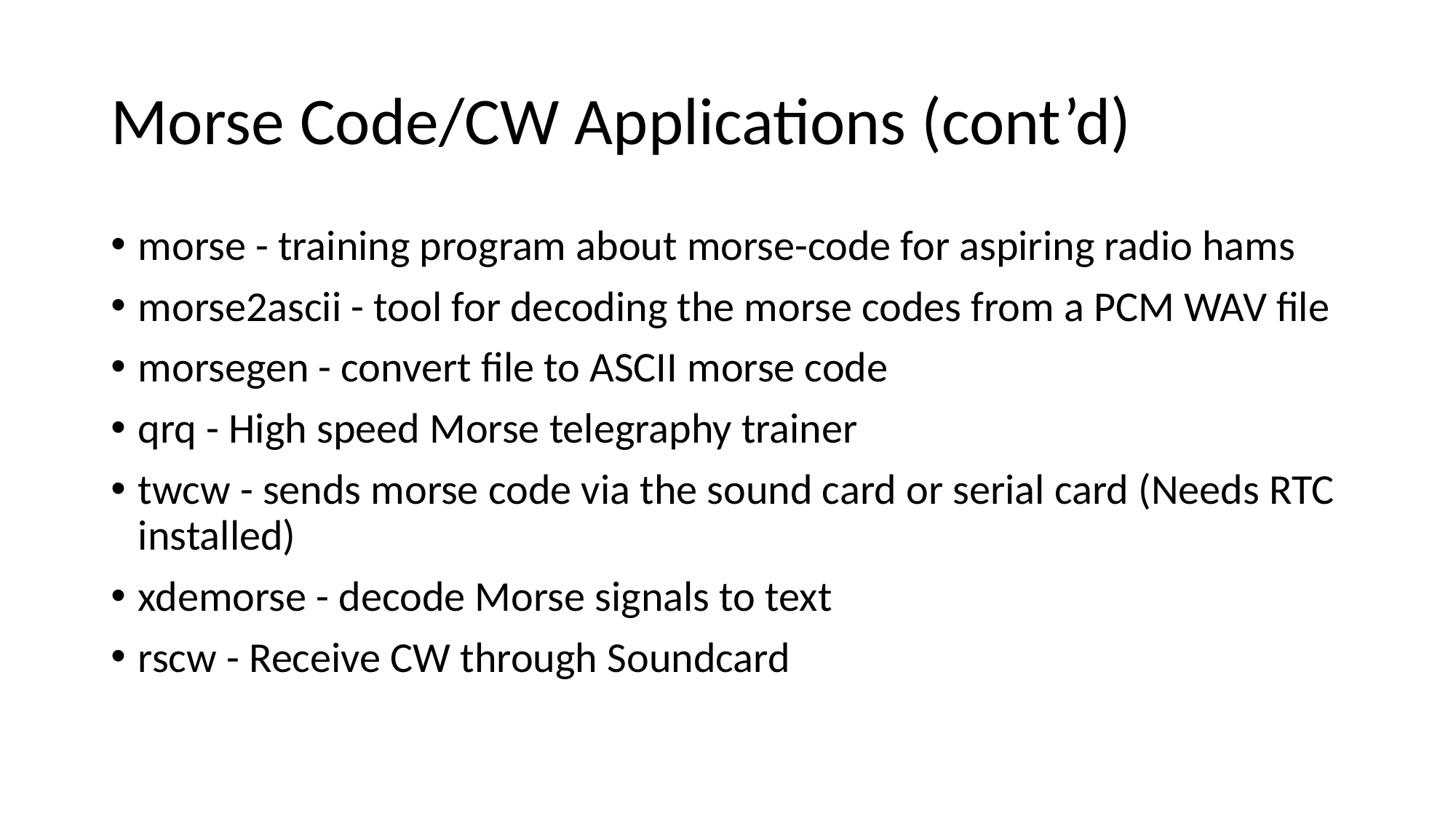

# Morse Code/CW Applications (cont’d)
morse - training program about morse-code for aspiring radio hams
morse2ascii - tool for decoding the morse codes from a PCM WAV file
morsegen - convert file to ASCII morse code
qrq - High speed Morse telegraphy trainer
twcw - sends morse code via the sound card or serial card (Needs RTC installed)
xdemorse - decode Morse signals to text
rscw - Receive CW through Soundcard